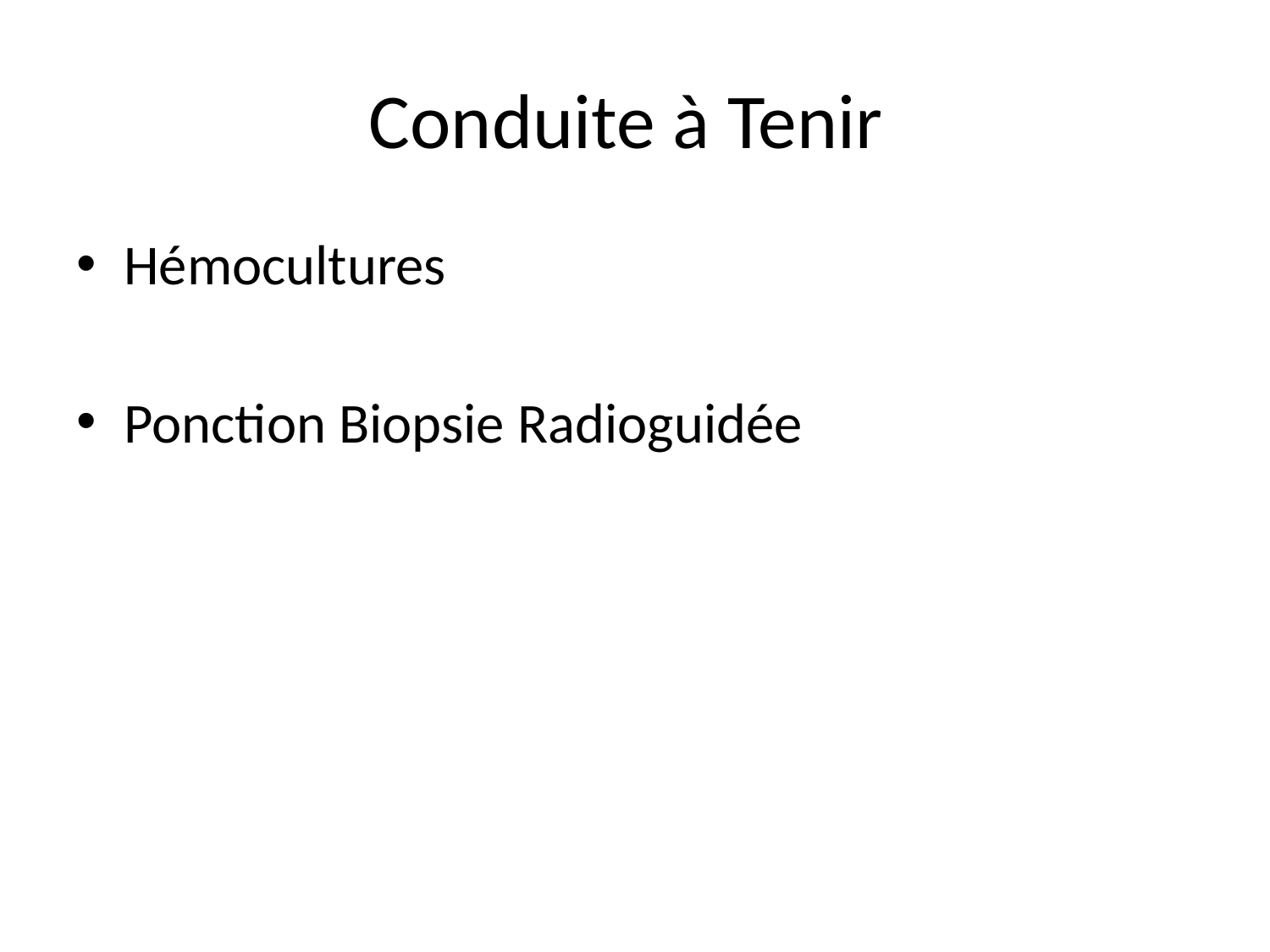

# Conduite à Tenir
Hémocultures

Ponction Biopsie Radioguidée